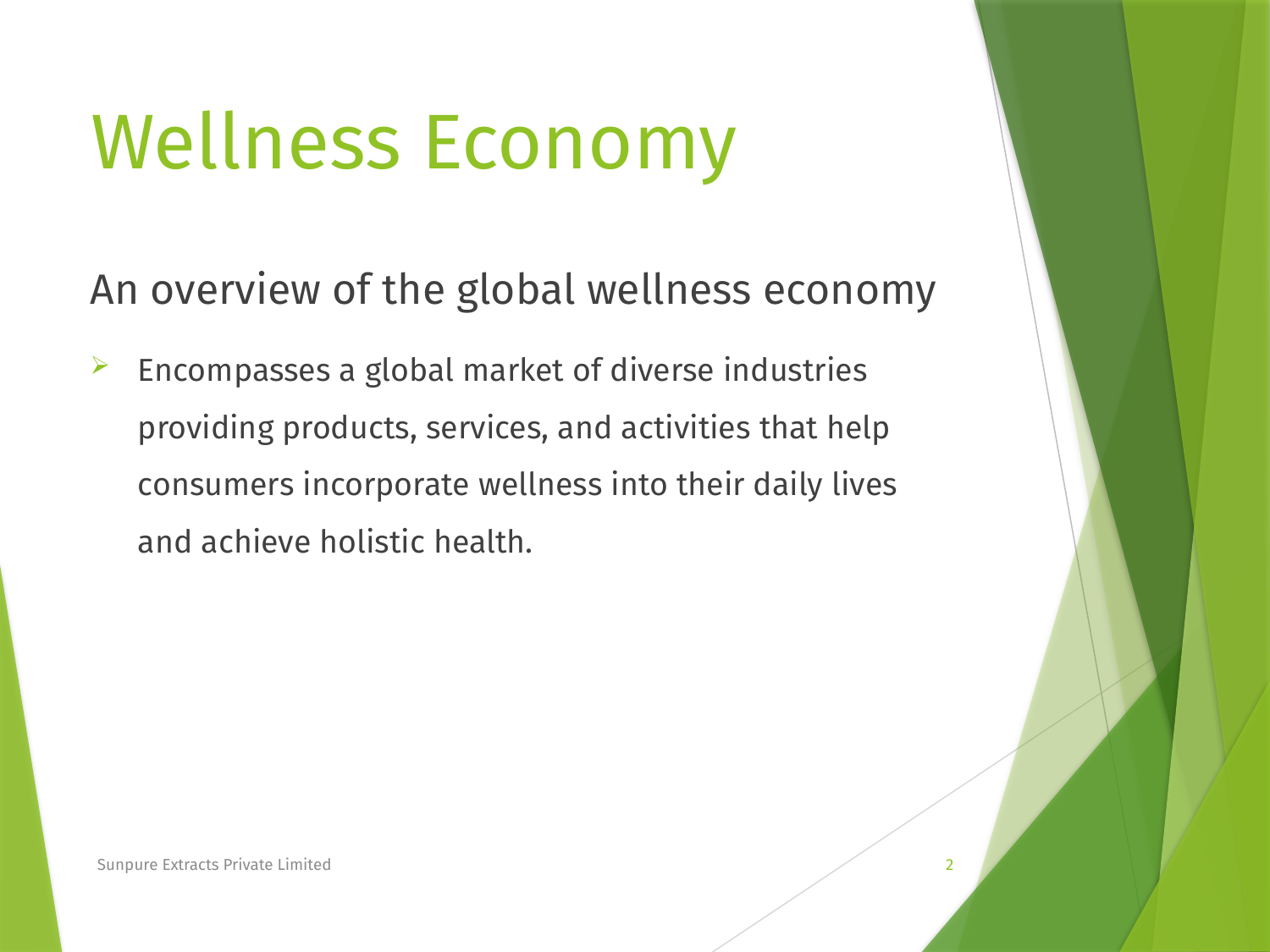

# Wellness Economy
An overview of the global wellness economy
Encompasses a global market of diverse industries providing products, services, and activities that help consumers incorporate wellness into their daily lives and achieve holistic health.
Sunpure Extracts Private Limited
2